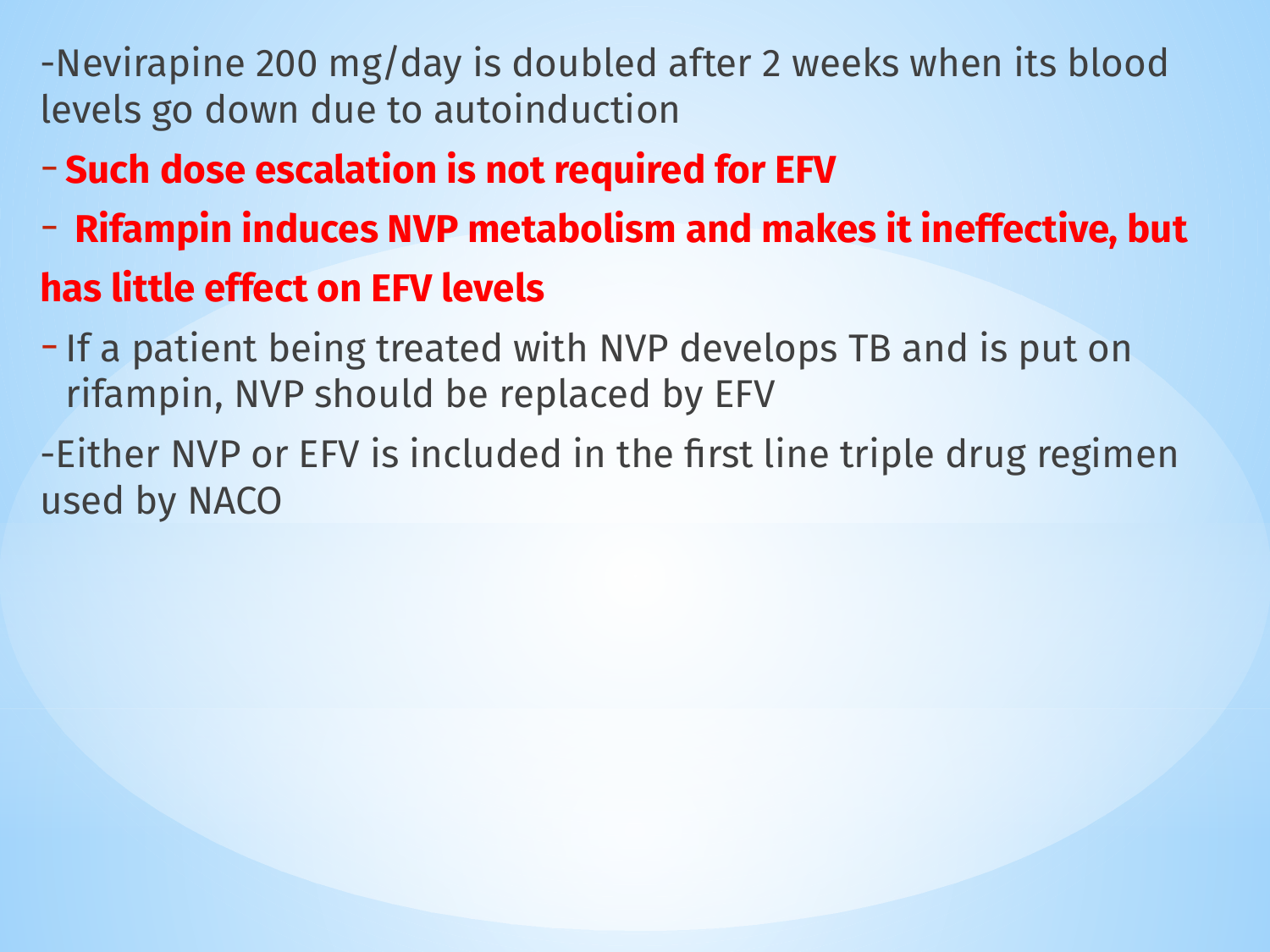

-Nevirapine 200 mg/day is doubled after 2 weeks when its blood levels go down due to autoinduction
Such dose escalation is not required for EFV
 Rifampin induces NVP metabolism and makes it ineffective, but
has little effect on EFV levels
If a patient being treated with NVP develops TB and is put on rifampin, NVP should be replaced by EFV
-Either NVP or EFV is included in the first line triple drug regimen used by NACO
#